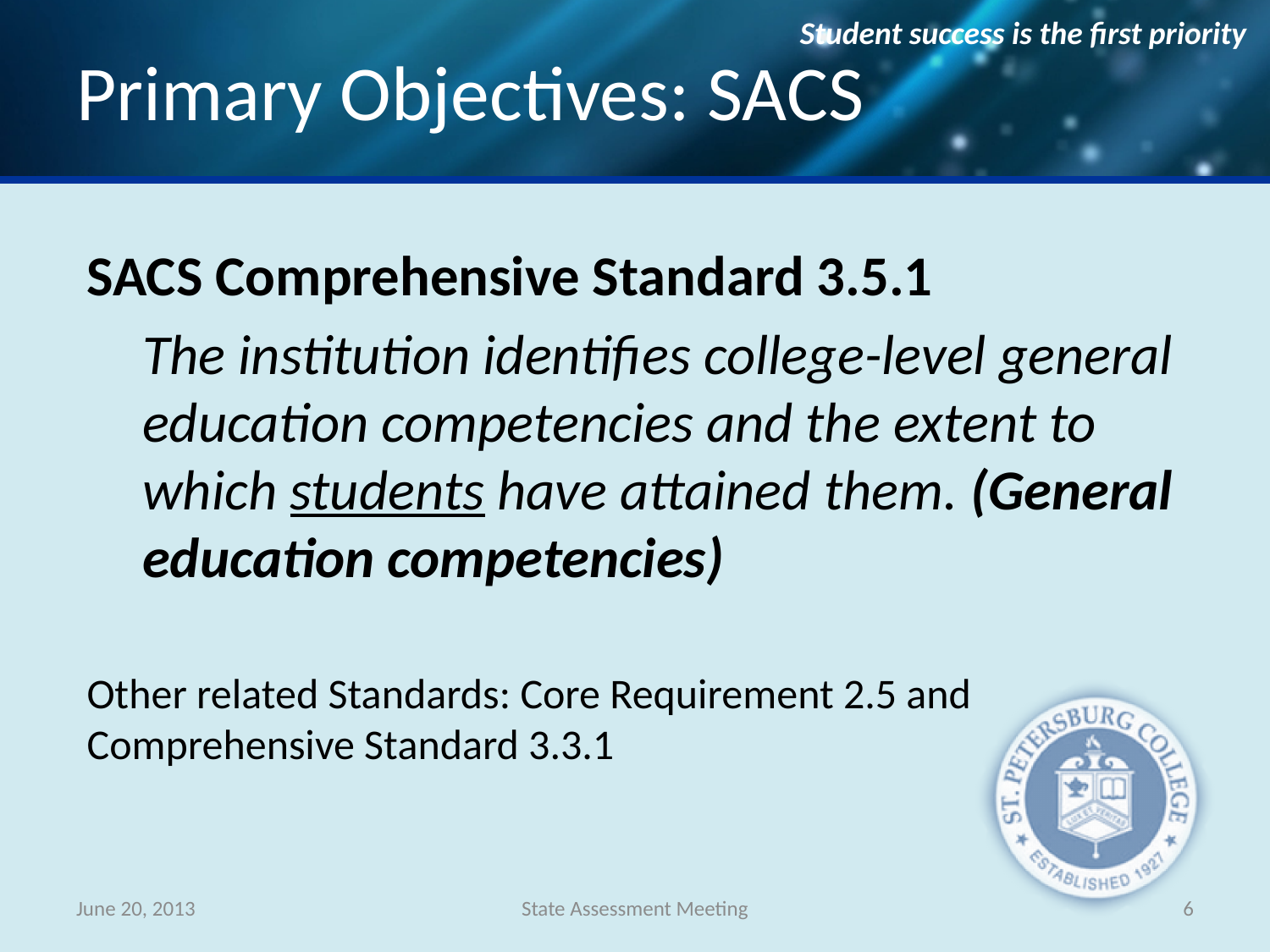

# Primary Objectives: SACS
SACS Comprehensive Standard 3.5.1
The institution identifies college-level general education competencies and the extent to which students have attained them. (General education competencies)

Other related Standards: Core Requirement 2.5 and Comprehensive Standard 3.3.1
June 20, 2013
State Assessment Meeting
6